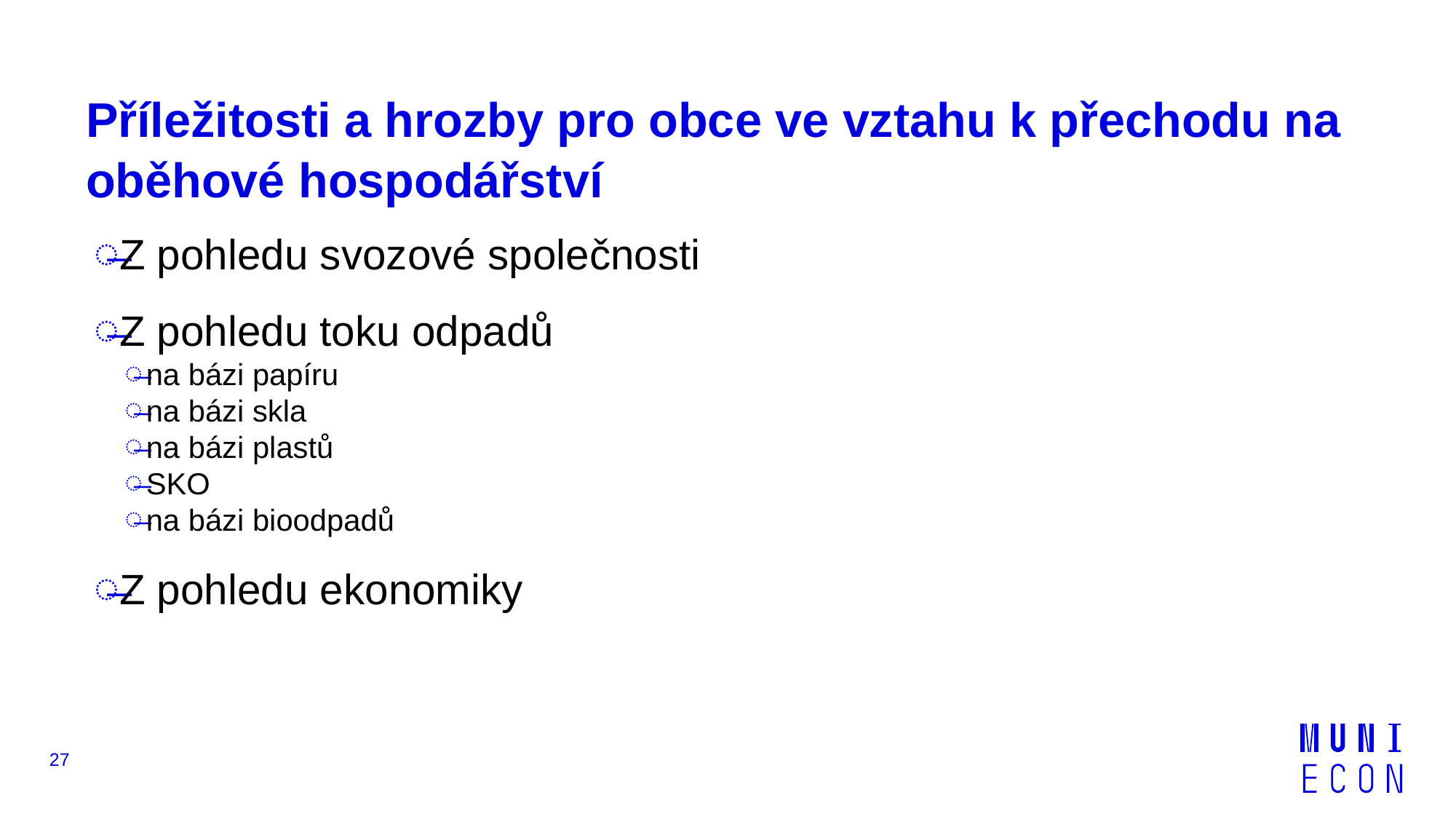

# Příležitosti a hrozby pro obce ve vztahu k přechodu na oběhové hospodářství
Z pohledu svozové společnosti
Z pohledu toku odpadů
na bázi papíru
na bázi skla
na bázi plastů
SKO
na bázi bioodpadů
Z pohledu ekonomiky
27